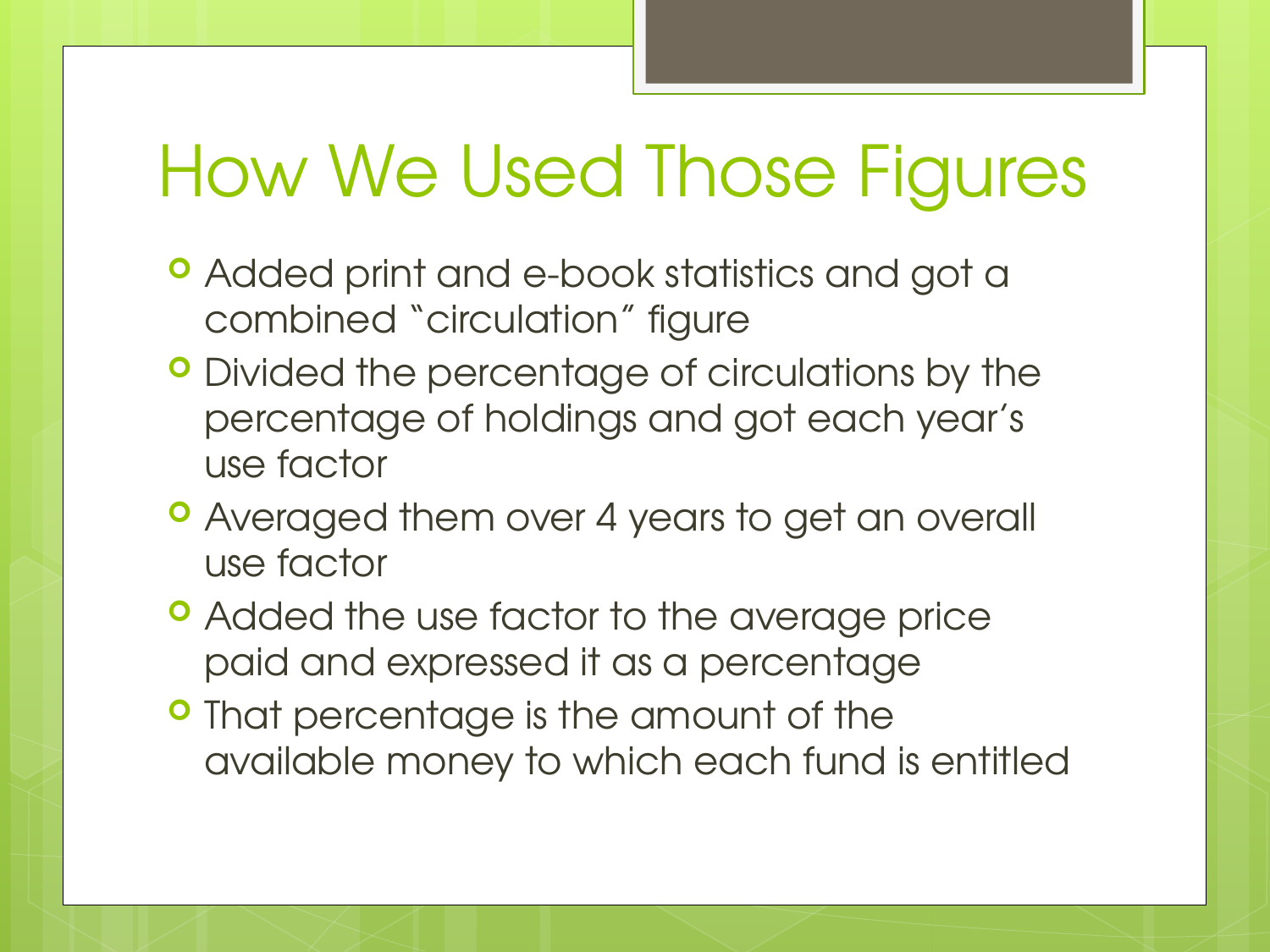

# How We Used Those Figures
Added print and e-book statistics and got a combined “circulation” figure
Divided the percentage of circulations by the percentage of holdings and got each year’s use factor
Averaged them over 4 years to get an overall use factor
Added the use factor to the average price paid and expressed it as a percentage
That percentage is the amount of the available money to which each fund is entitled